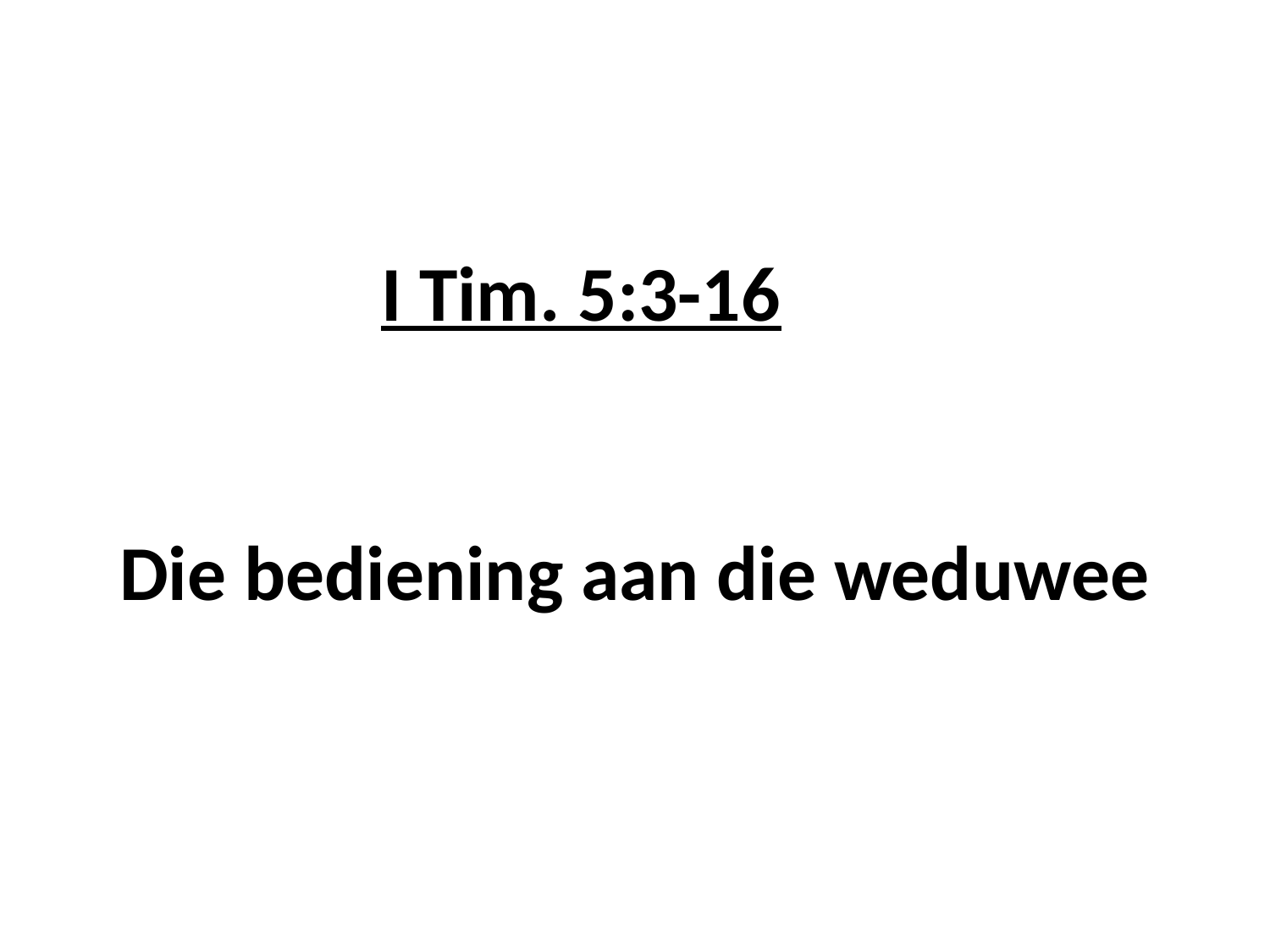

# I Tim. 5:3-16 Die bediening aan die weduwee